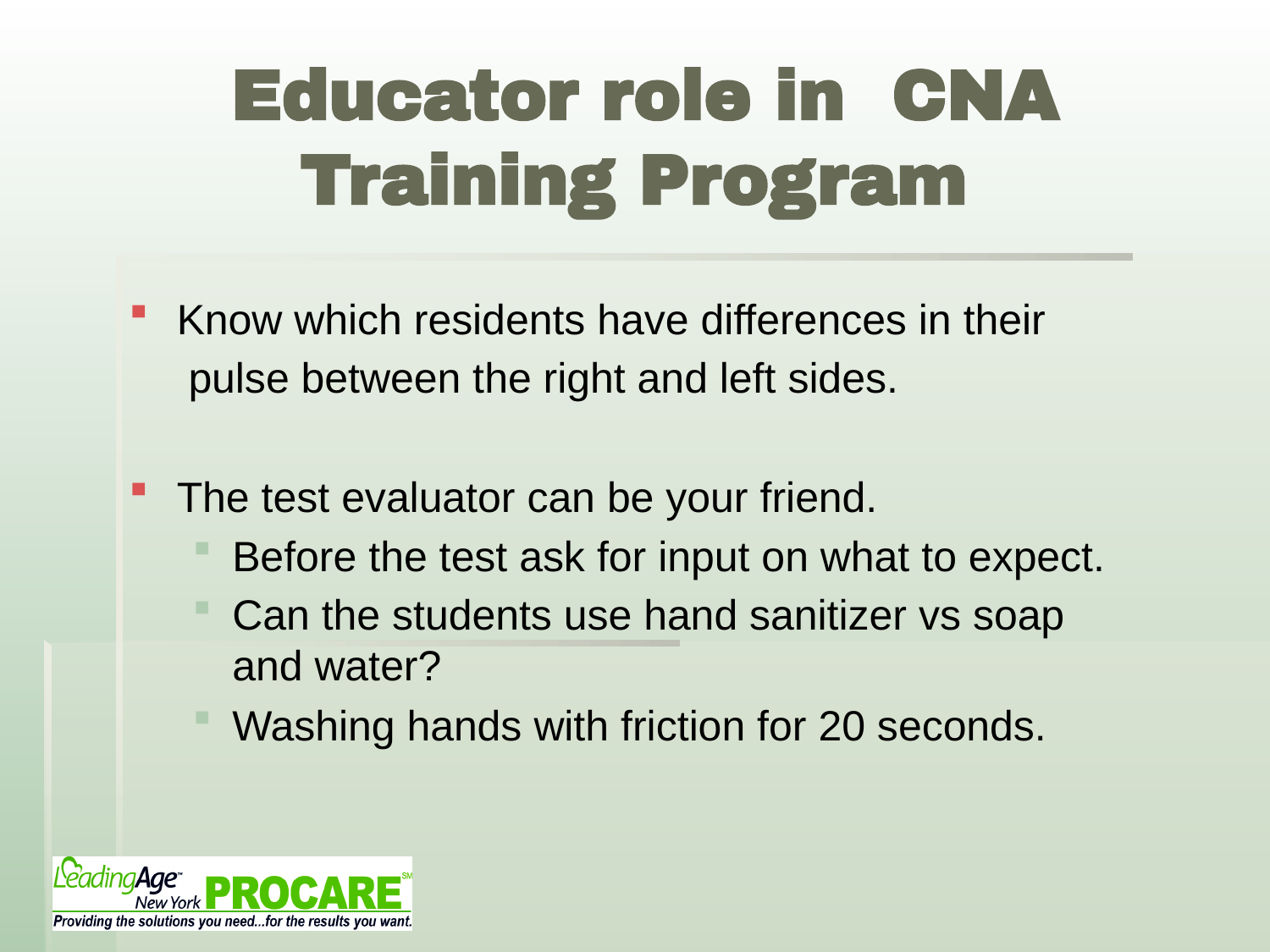

# Educator role in  CNA Training Program
Know which residents have differences in their
     pulse between the right and left sides.

The test evaluator can be your friend.
Before the test ask for input on what to expect.
Can the students use hand sanitizer vs soap and water?
Washing hands with friction for 20 seconds.